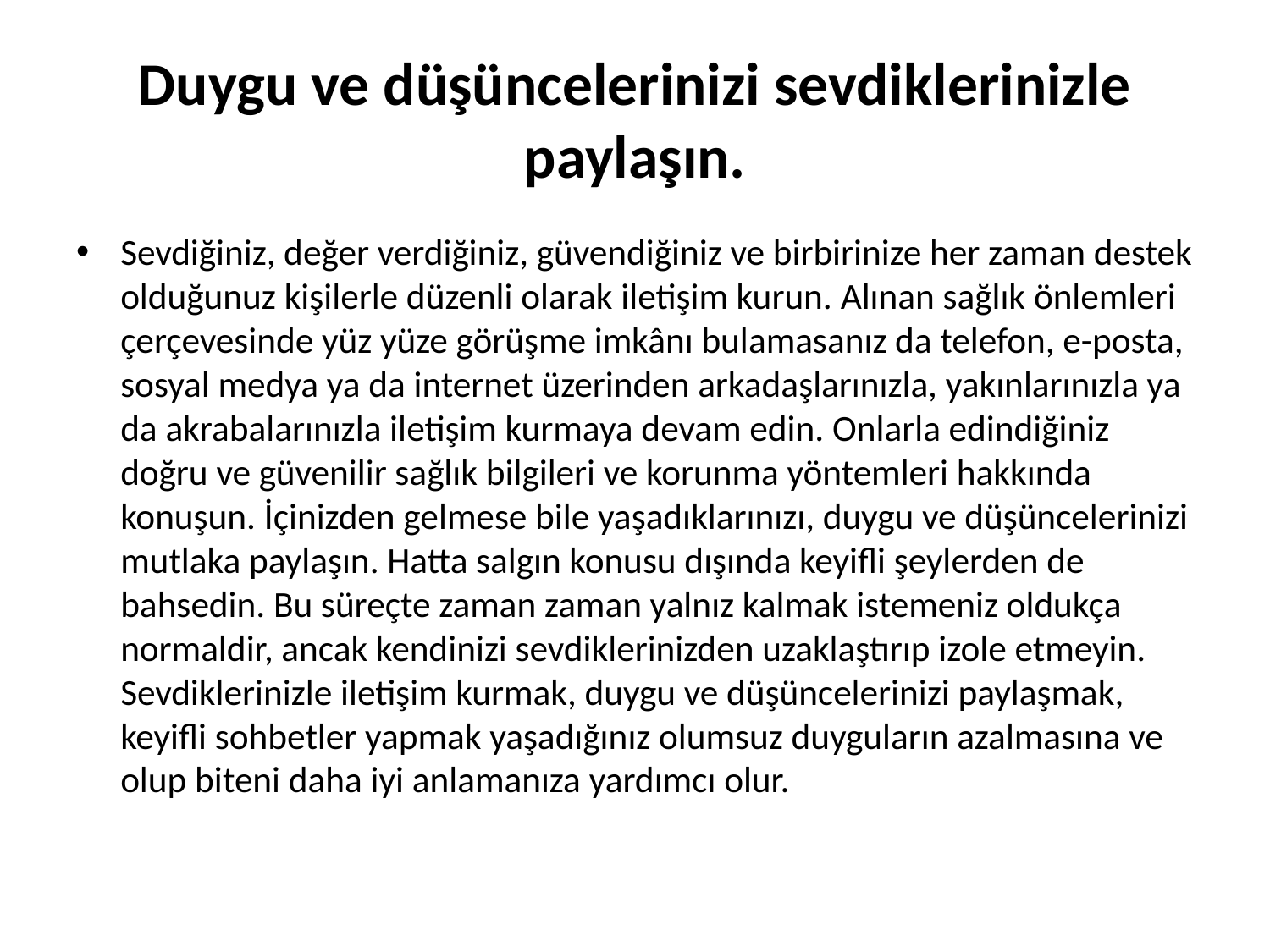

# Duygu ve düşüncelerinizi sevdiklerinizle paylaşın.
Sevdiğiniz, değer verdiğiniz, güvendiğiniz ve birbirinize her zaman destek olduğunuz kişilerle düzenli olarak iletişim kurun. Alınan sağlık önlemleri çerçevesinde yüz yüze görüşme imkânı bulamasanız da telefon, e-posta, sosyal medya ya da internet üzerinden arkadaşlarınızla, yakınlarınızla ya da akrabalarınızla iletişim kurmaya devam edin. Onlarla edindiğiniz doğru ve güvenilir sağlık bilgileri ve korunma yöntemleri hakkında konuşun. İçinizden gelmese bile yaşadıklarınızı, duygu ve düşüncelerinizi mutlaka paylaşın. Hatta salgın konusu dışında keyifli şeylerden de bahsedin. Bu süreçte zaman zaman yalnız kalmak istemeniz oldukça normaldir, ancak kendinizi sevdiklerinizden uzaklaştırıp izole etmeyin. Sevdiklerinizle iletişim kurmak, duygu ve düşüncelerinizi paylaşmak, keyifli sohbetler yapmak yaşadığınız olumsuz duyguların azalmasına ve olup biteni daha iyi anlamanıza yardımcı olur.